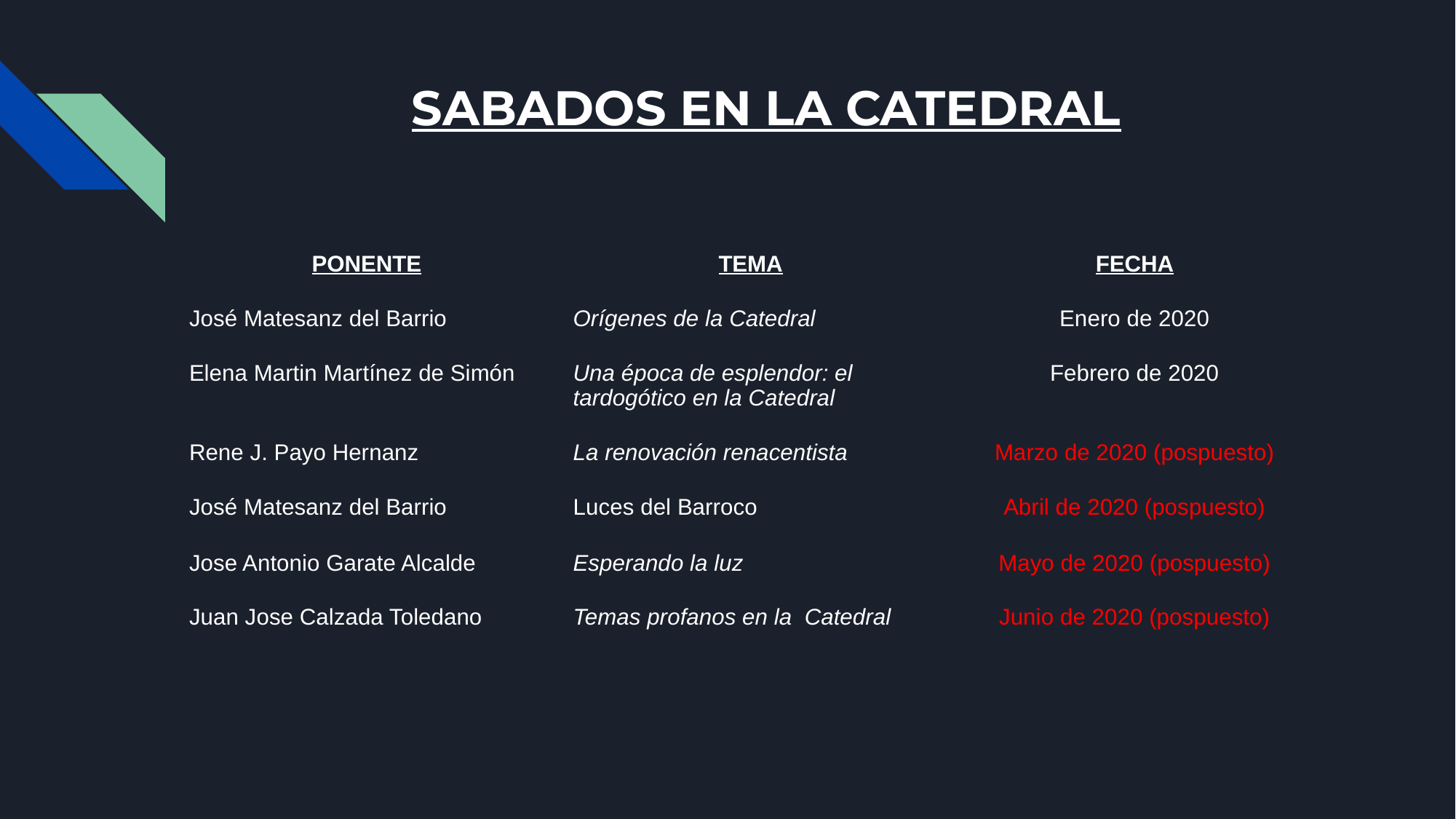

# SABADOS EN LA CATEDRAL
| PONENTE | TEMA | FECHA |
| --- | --- | --- |
| José Matesanz del Barrio | Orígenes de la Catedral | Enero de 2020 |
| Elena Martin Martínez de Simón | Una época de esplendor: el tardogótico en la Catedral | Febrero de 2020 |
| Rene J. Payo Hernanz | La renovación renacentista | Marzo de 2020 (pospuesto) |
| José Matesanz del Barrio | Luces del Barroco | Abril de 2020 (pospuesto) |
| Jose Antonio Garate Alcalde | Esperando la luz | Mayo de 2020 (pospuesto) |
| Juan Jose Calzada Toledano | Temas profanos en la Catedral | Junio de 2020 (pospuesto) |